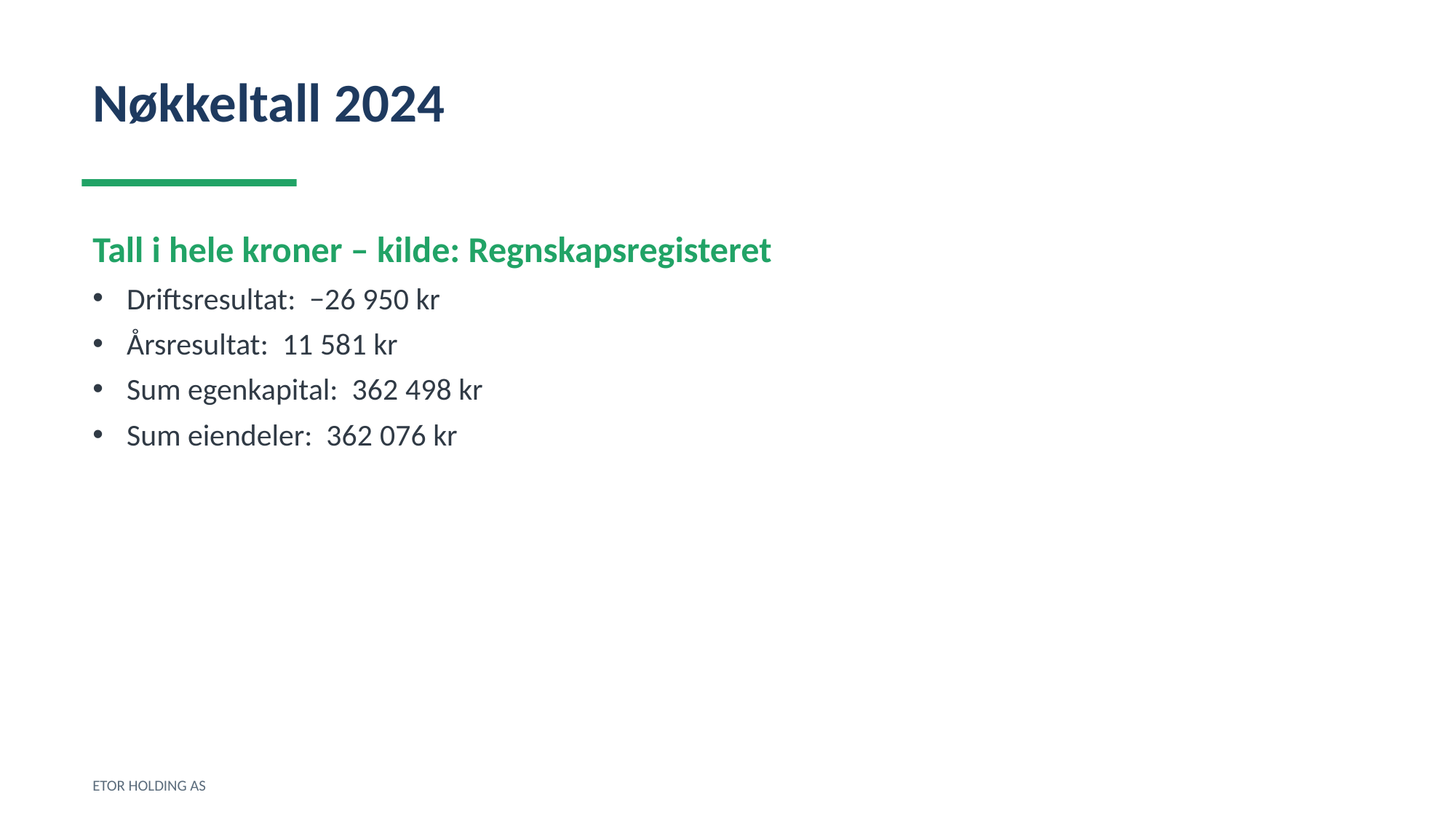

Nøkkeltall 2024

Tall i hele kroner – kilde: Regnskapsregisteret
Driftsresultat:  −26 950 kr
Årsresultat:  11 581 kr
Sum egenkapital:  362 498 kr
Sum eiendeler:  362 076 kr
ETOR HOLDING AS